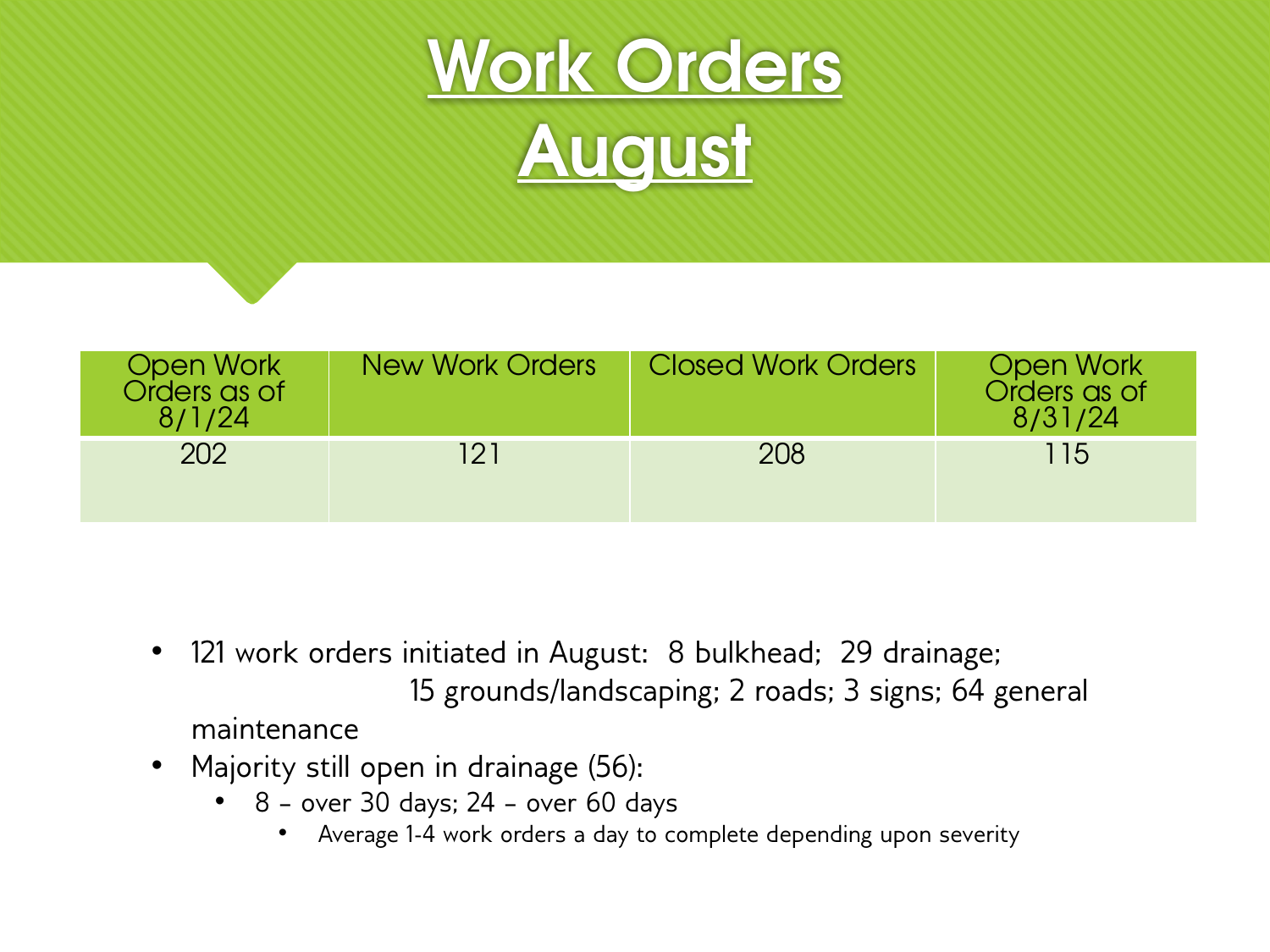

# Work Orders August
| Open Work Orders as of 8/1/24 | New Work Orders | Closed Work Orders | Open Work Orders as of 8/31/24 |
| --- | --- | --- | --- |
| 202 | 121 | 208 | 115 |
121 work orders initiated in August:  8 bulkhead;  29 drainage;                                       15 grounds/landscaping; 2 roads; 3 signs; 64 general maintenance
Majority still open in drainage (56):
8 – over 30 days; 24 – over 60 days
Average 1-4 work orders a day to complete depending upon severity